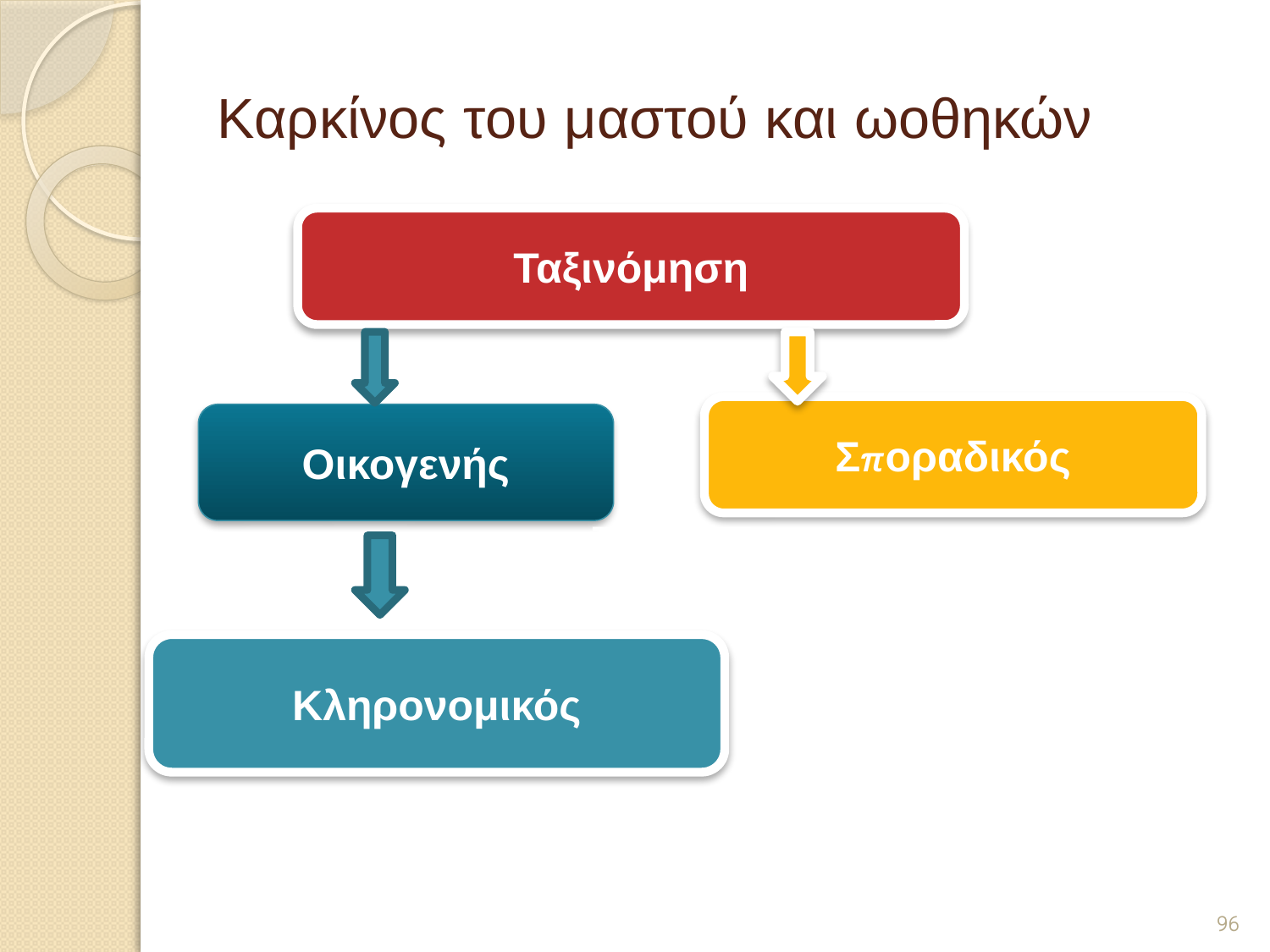

# Καρκίνος του μαστού και ωοθηκών
Ταξινόμηση

Σποραδικός
Οικογενής

Κληρονομικός

96